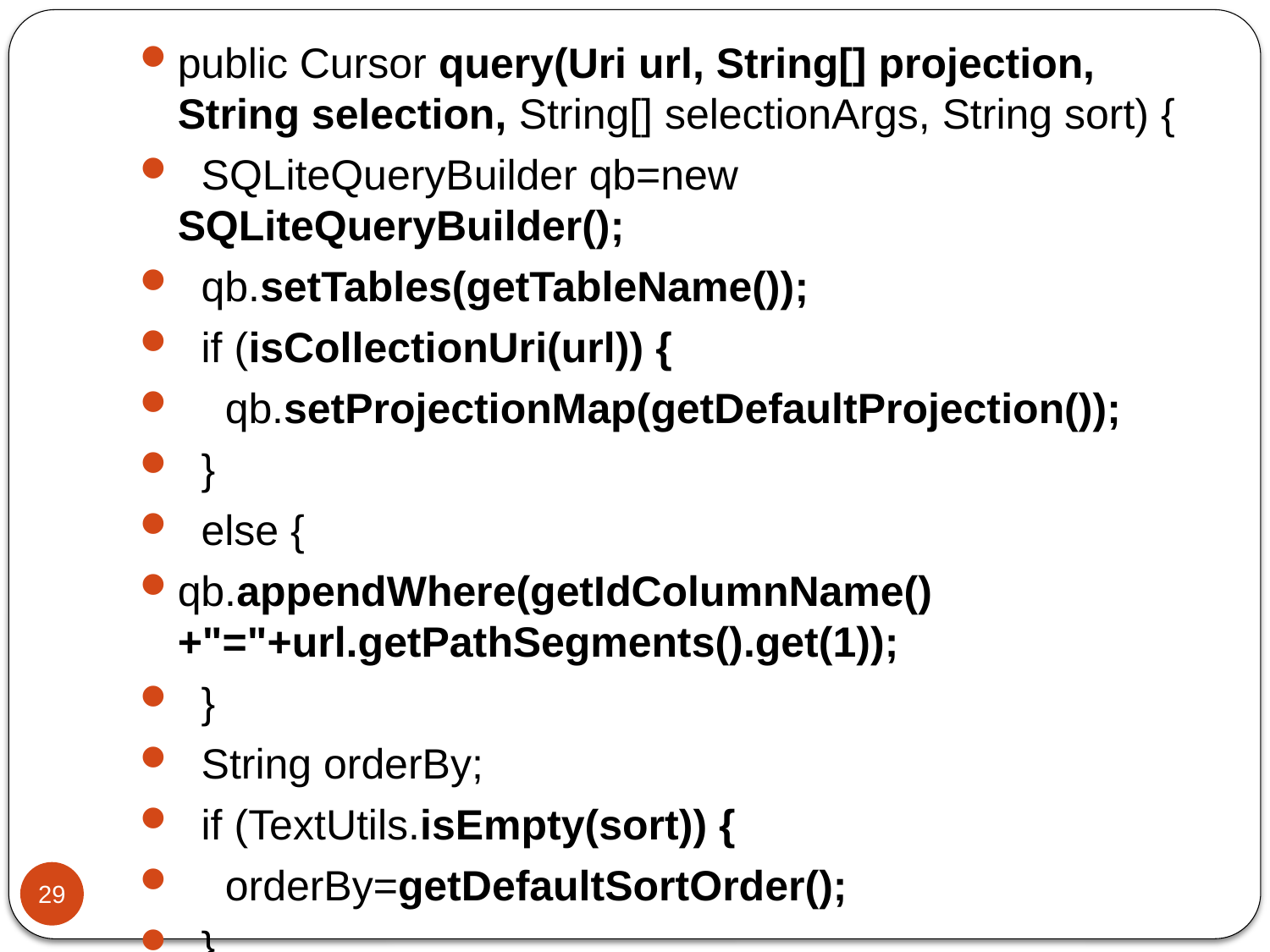

public Cursor query(Uri url, String[] projection, String selection, String[] selectionArgs, String sort) {
  SQLiteQueryBuilder qb=new SQLiteQueryBuilder();
  qb.setTables(getTableName());
  if (isCollectionUri(url)) {
    qb.setProjectionMap(getDefaultProjection());
  }
  else {
qb.appendWhere(getIdColumnName()+"="+url.getPathSegments().get(1));
  }
  String orderBy;
  if (TextUtils.isEmpty(sort)) {
    orderBy=getDefaultSortOrder();
  }
29